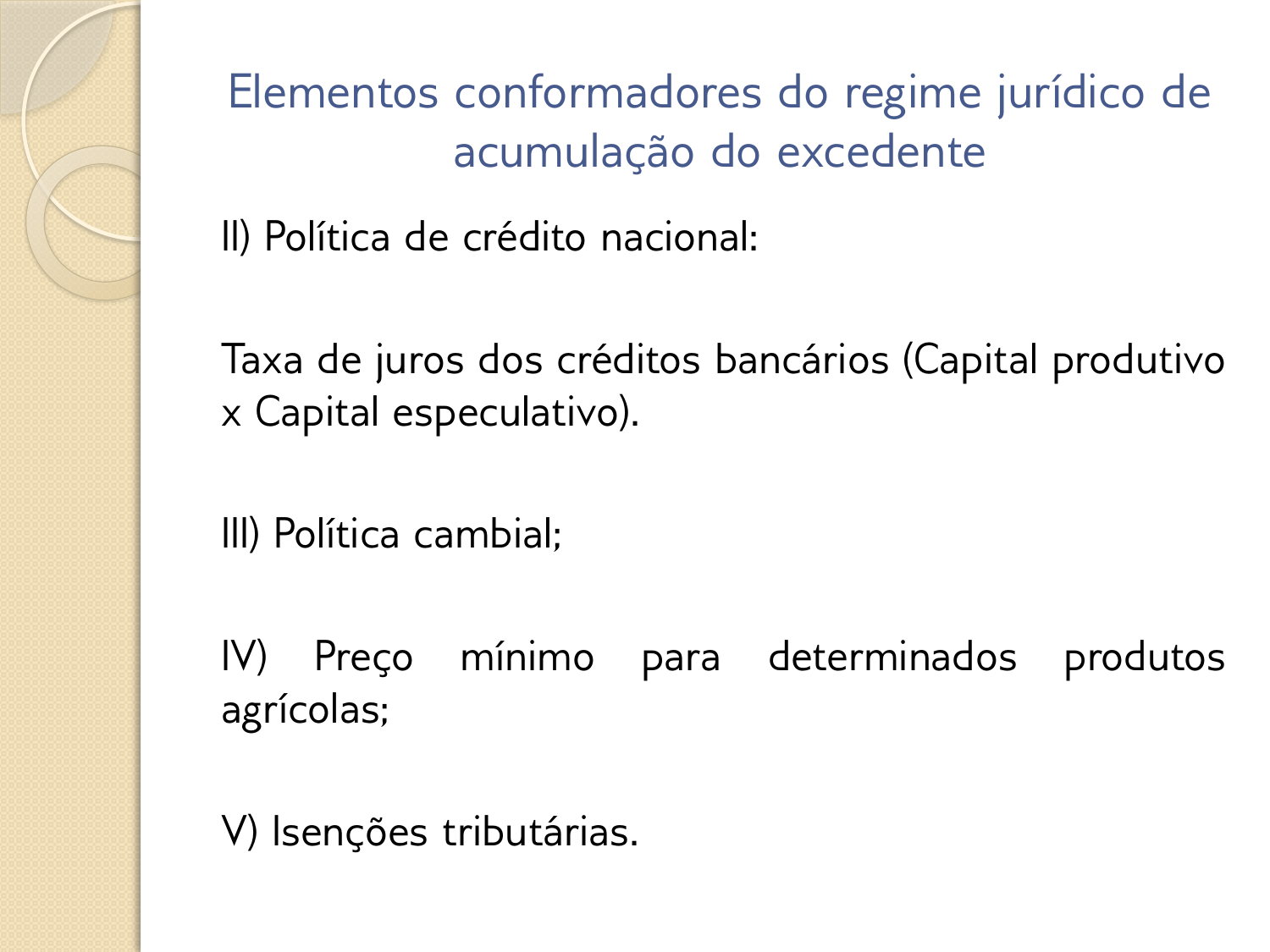

# Elementos conformadores do regime jurídico de acumulação do excedente
II) Política de crédito nacional:

Taxa de juros dos créditos bancários (Capital produtivo x Capital especulativo).

III) Política cambial;

IV) Preço mínimo para determinados produtos agrícolas;

V) Isenções tributárias.